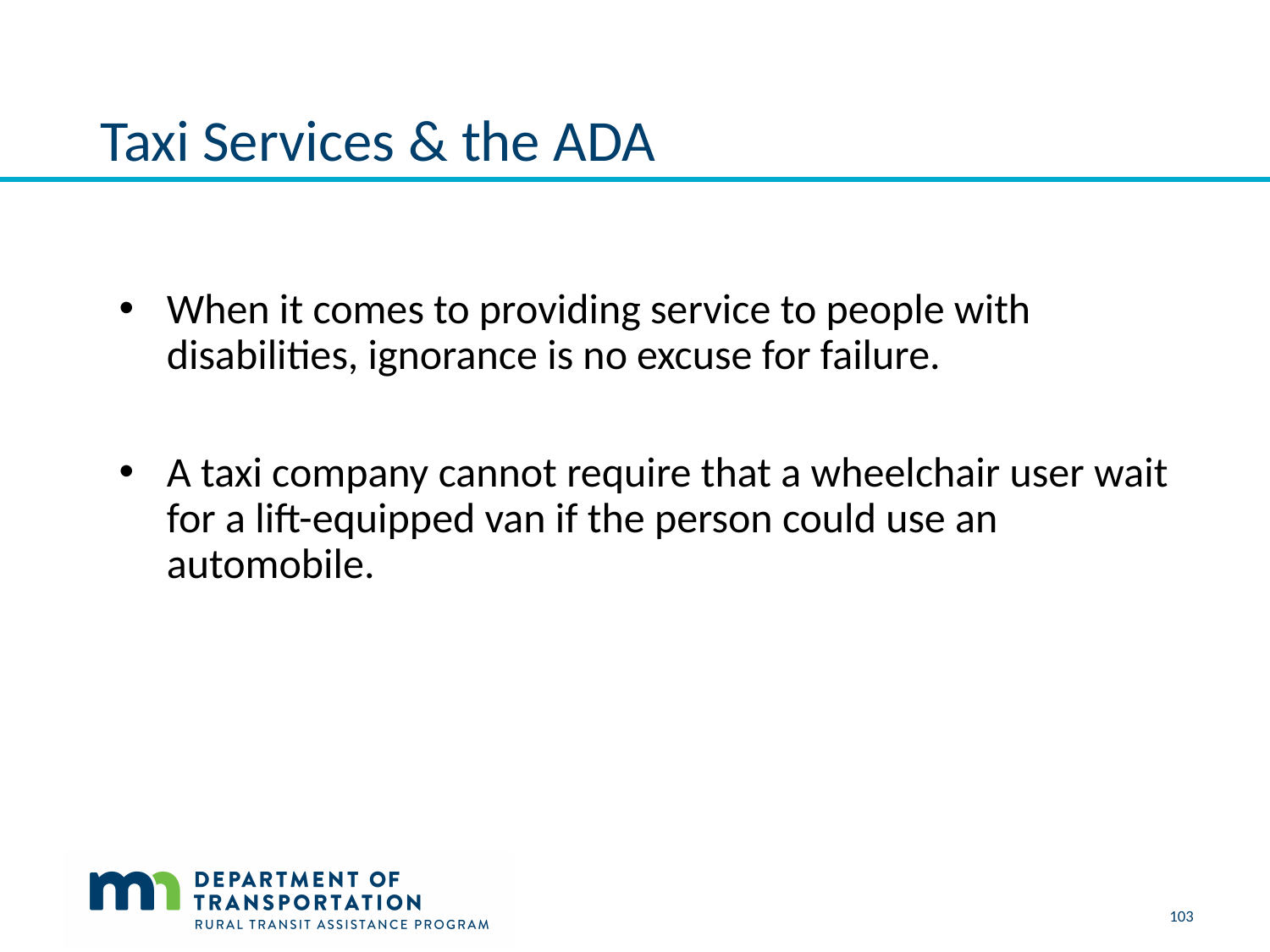

# Taxi Services & the ADA

When it comes to providing service to people with disabilities, ignorance is no excuse for failure.

A taxi company cannot require that a wheelchair user wait for a lift-equipped van if the person could use an automobile.
103